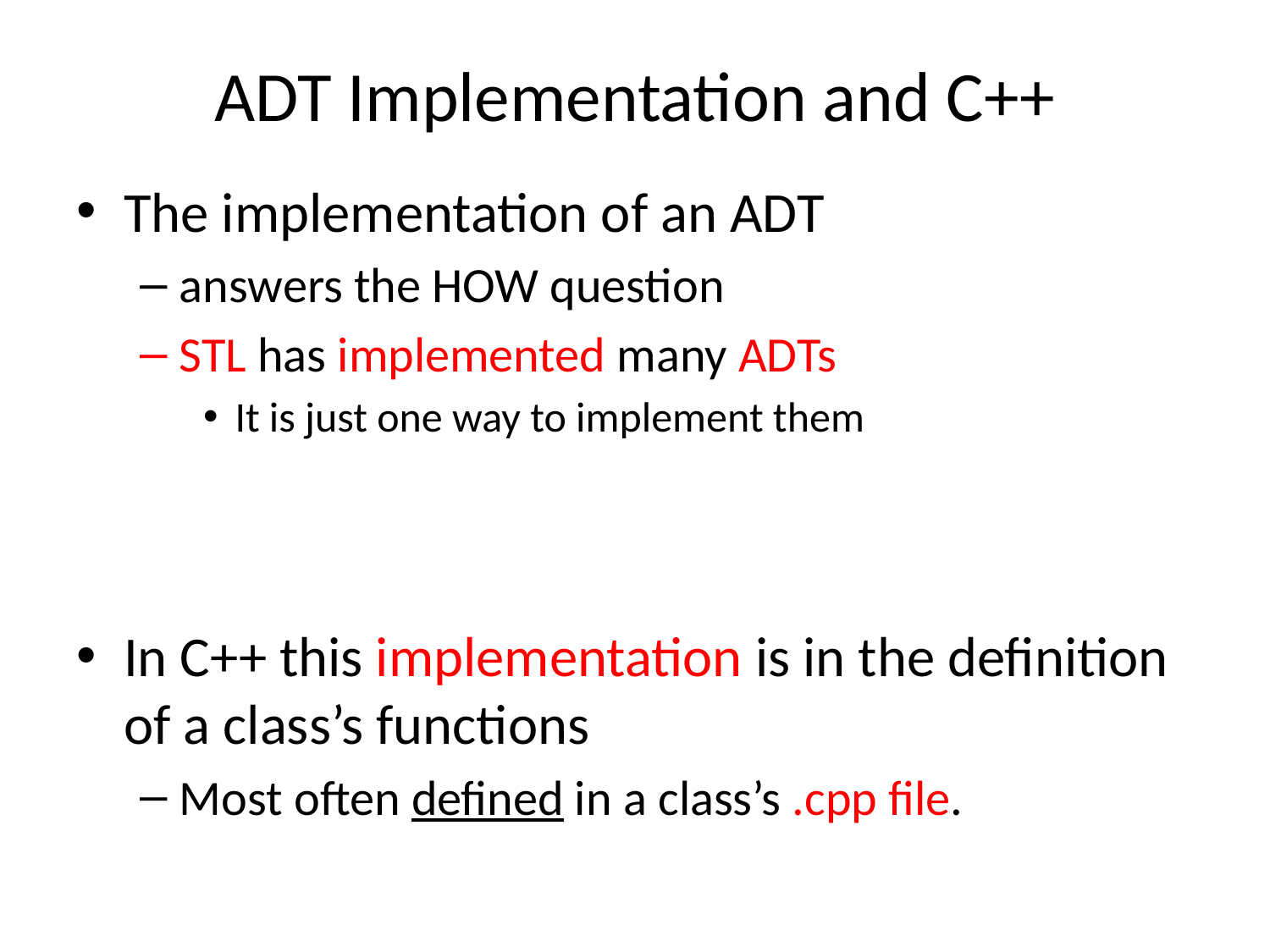

# ADT Implementation and C++
The implementation of an ADT
answers the HOW question
STL has implemented many ADTs
It is just one way to implement them

In C++ this implementation is in the definition of a class’s functions
Most often defined in a class’s .cpp file.